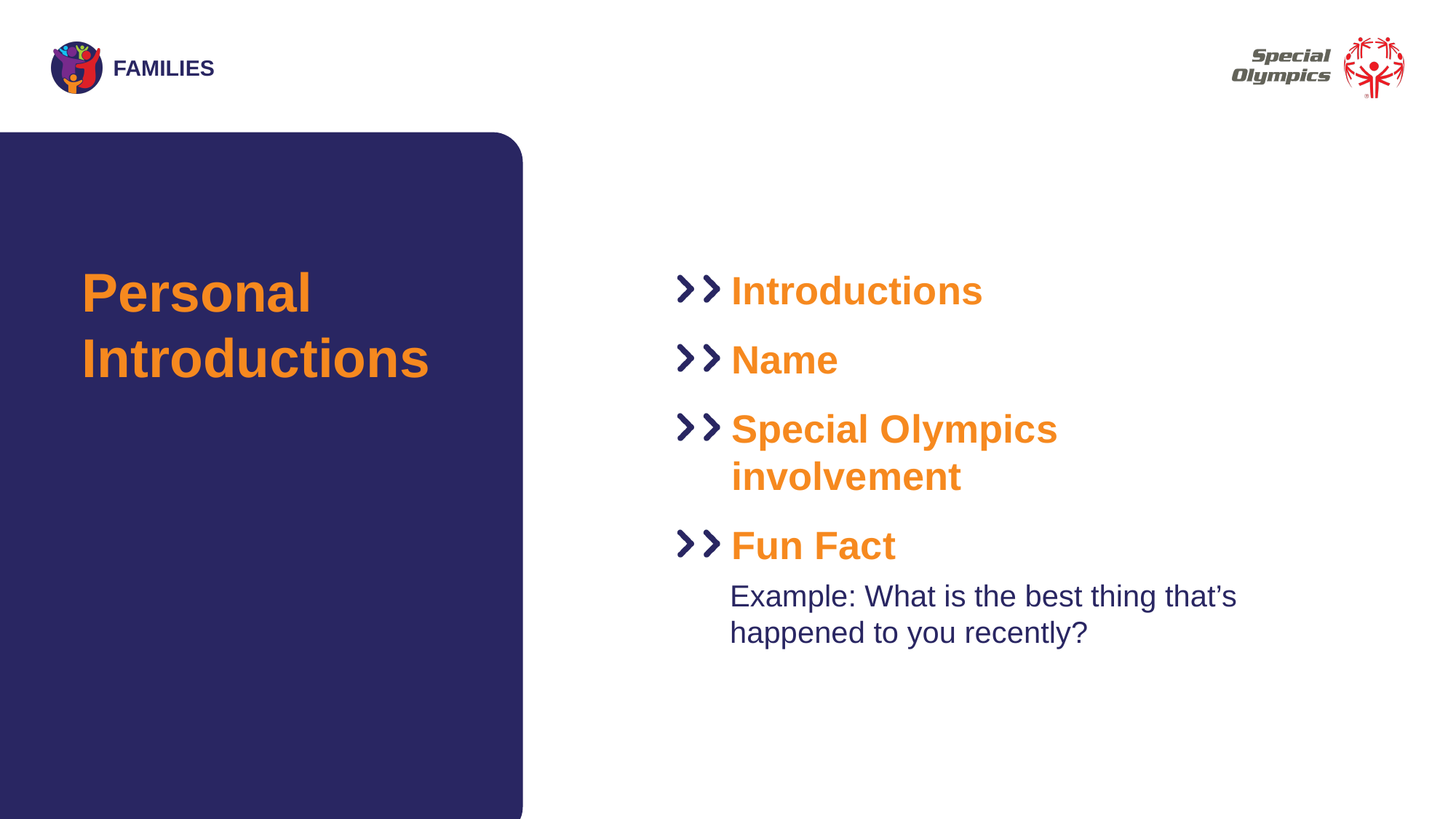

Personal Introductions
Introductions
Name
Special Olympics involvement
Fun Fact
Example: What is the best thing that’s happened to you recently?